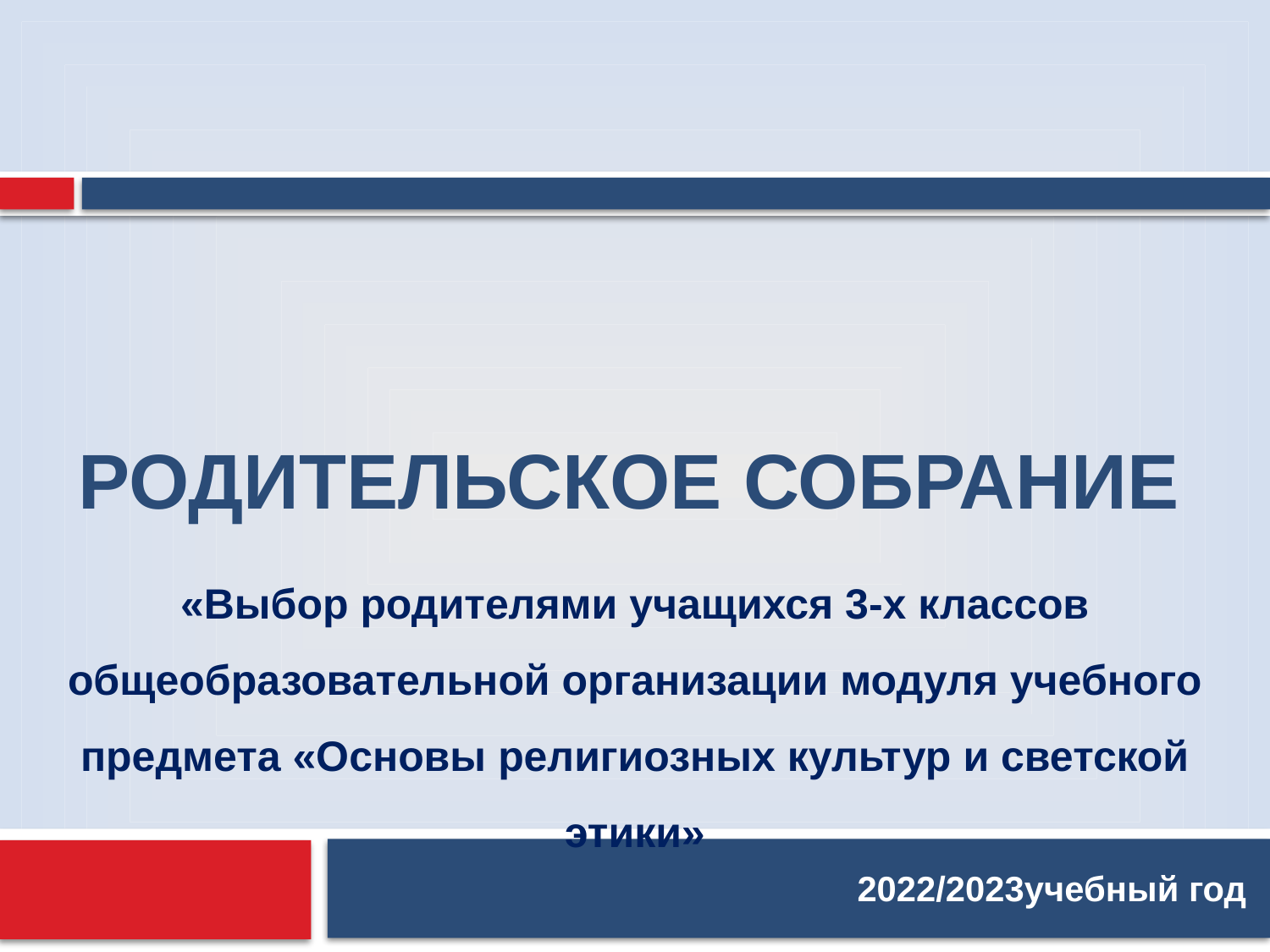

# Родительское собрание
«Выбор родителями учащихся 3-х классов общеобразовательной организации модуля учебного предмета «Основы религиозных культур и светской этики»
2022/2023учебный год